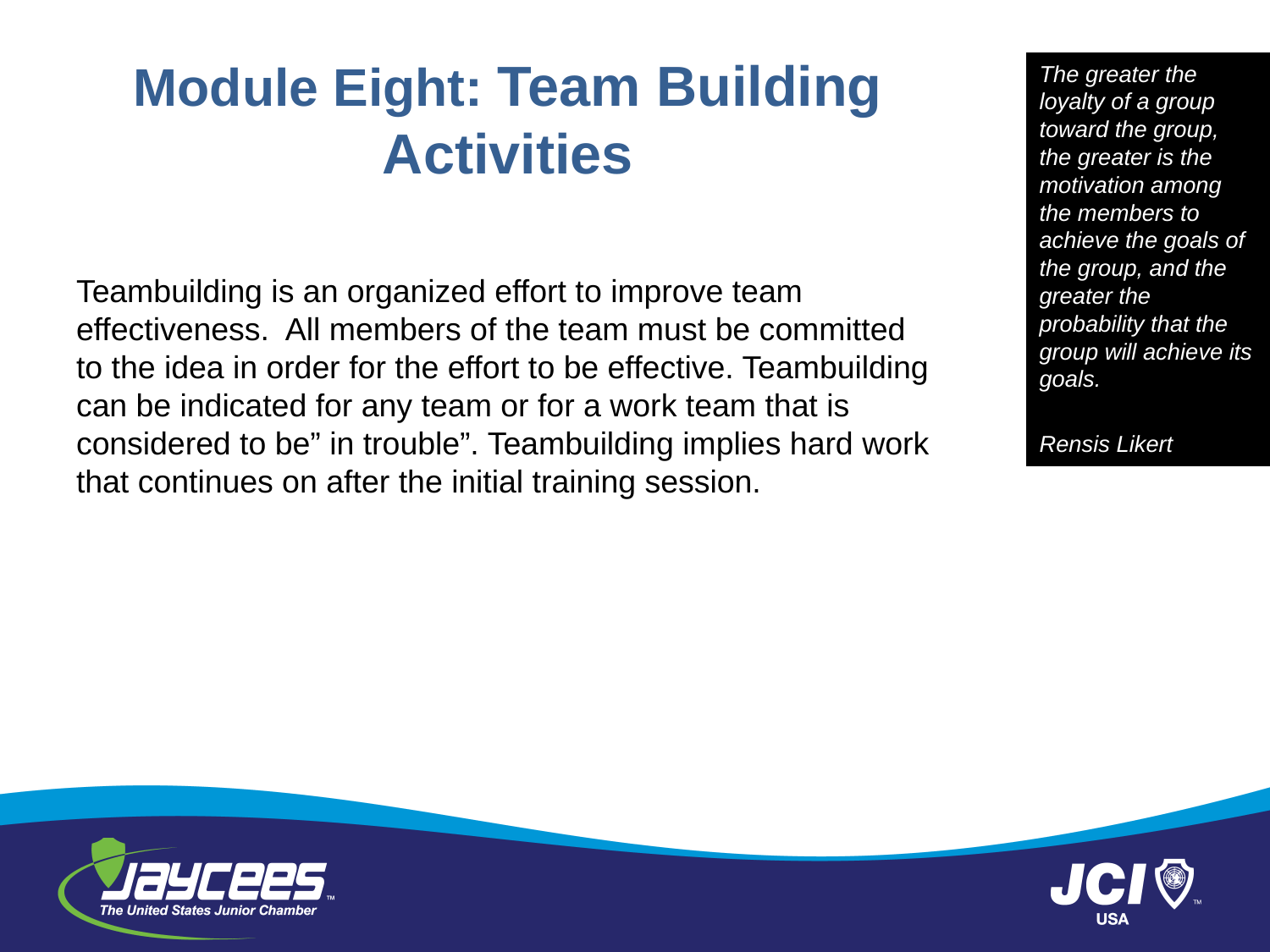

# Module Eight: Team Building Activities
The greater the loyalty of a group toward the group, the greater is the motivation among the members to achieve the goals of the group, and the greater the probability that the group will achieve its goals.

Rensis Likert

Teambuilding is an organized effort to improve team effectiveness.  All members of the team must be committed to the idea in order for the effort to be effective. Teambuilding can be indicated for any team or for a work team that is considered to be” in trouble”. Teambuilding implies hard work that continues on after the initial training session.